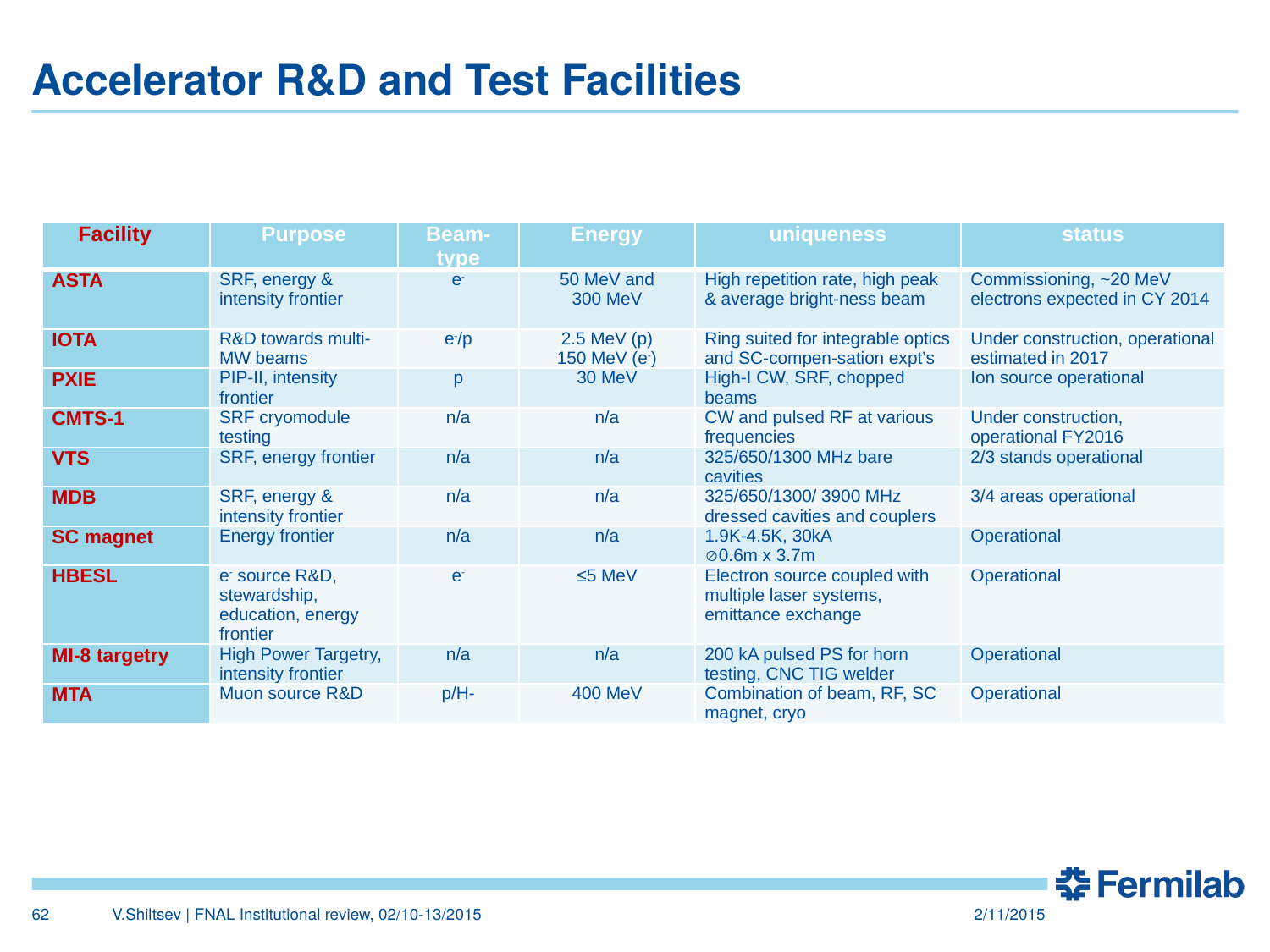

# Accelerator R&D and Test Facilities
| Facility | Purpose | Beam-type | Energy | uniqueness | status |
| --- | --- | --- | --- | --- | --- |
| ASTA | SRF, energy & intensity frontier | e- | 50 MeV and 300 MeV | High repetition rate, high peak & average bright-ness beam | Commissioning, ~20 MeV electrons expected in CY 2014 |
| IOTA | R&D towards multi-MW beams | e-/p | 2.5 MeV (p) 150 MeV (e-) | Ring suited for integrable optics and SC-compen-sation expt’s | Under construction, operational estimated in 2017 |
| PXIE | PIP-II, intensity frontier | p | 30 MeV | High-I CW, SRF, chopped beams | Ion source operational |
| CMTS-1 | SRF cryomodule testing | n/a | n/a | CW and pulsed RF at various frequencies | Under construction, operational FY2016 |
| VTS | SRF, energy frontier | n/a | n/a | 325/650/1300 MHz bare cavities | 2/3 stands operational |
| MDB | SRF, energy & intensity frontier | n/a | n/a | 325/650/1300/ 3900 MHz dressed cavities and couplers | 3/4 areas operational |
| SC magnet | Energy frontier | n/a | n/a | 1.9K-4.5K, 30kA ∅0.6m x 3.7m | Operational |
| HBESL | e- source R&D, stewardship, education, energy frontier | e- | ≤5 MeV | Electron source coupled with multiple laser systems, emittance exchange | Operational |
| MI-8 targetry | High Power Targetry, intensity frontier | n/a | n/a | 200 kA pulsed PS for horn testing, CNC TIG welder | Operational |
| MTA | Muon source R&D | p/H- | 400 MeV | Combination of beam, RF, SC magnet, cryo | Operational |
62
V.Shiltsev | FNAL Institutional review, 02/10-13/2015
2/11/2015